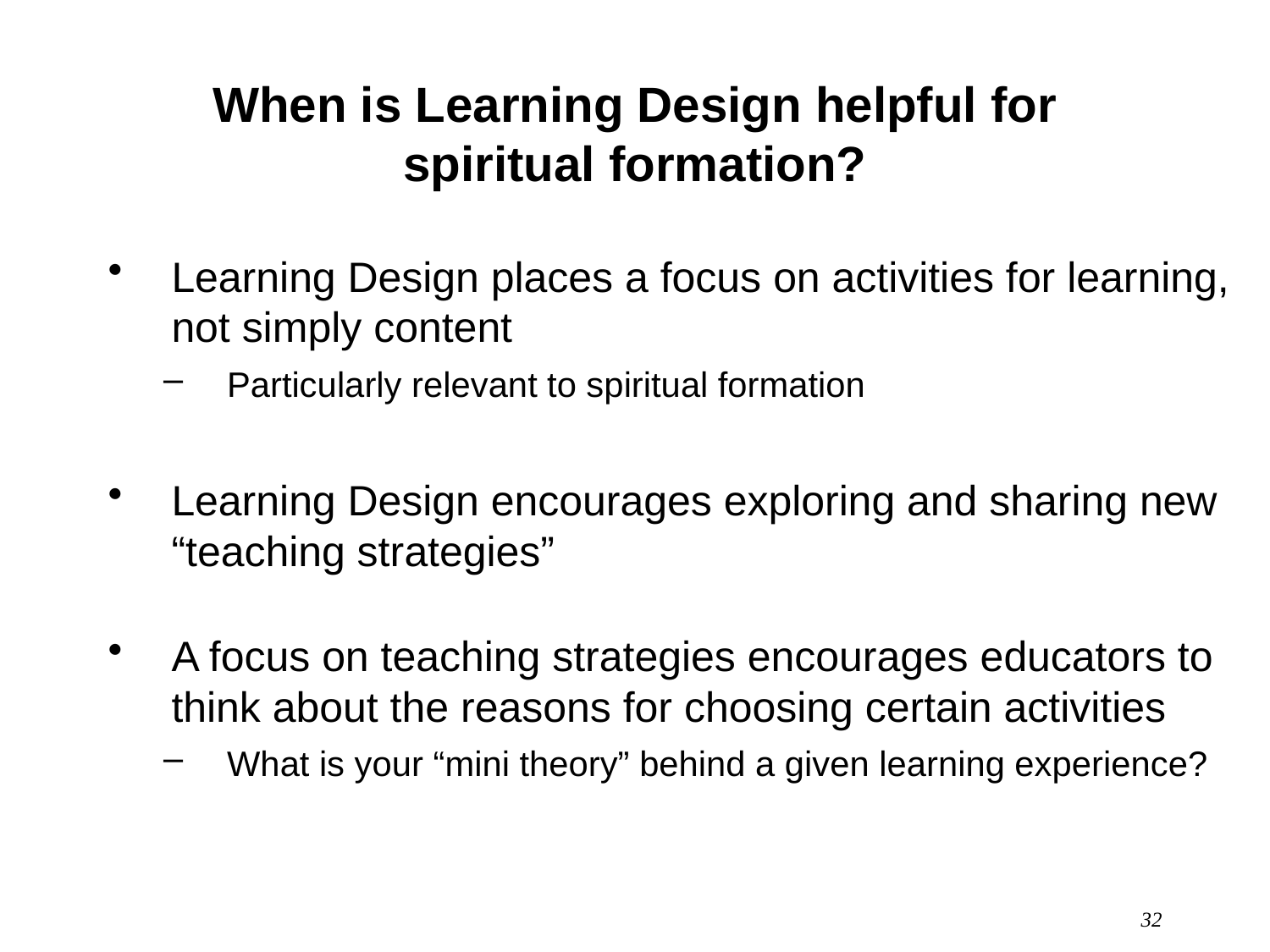

# When is Learning Design helpful for spiritual formation?
Learning Design places a focus on activities for learning, not simply content
Particularly relevant to spiritual formation

Learning Design encourages exploring and sharing new “teaching strategies”

A focus on teaching strategies encourages educators to think about the reasons for choosing certain activities
What is your “mini theory” behind a given learning experience?

32